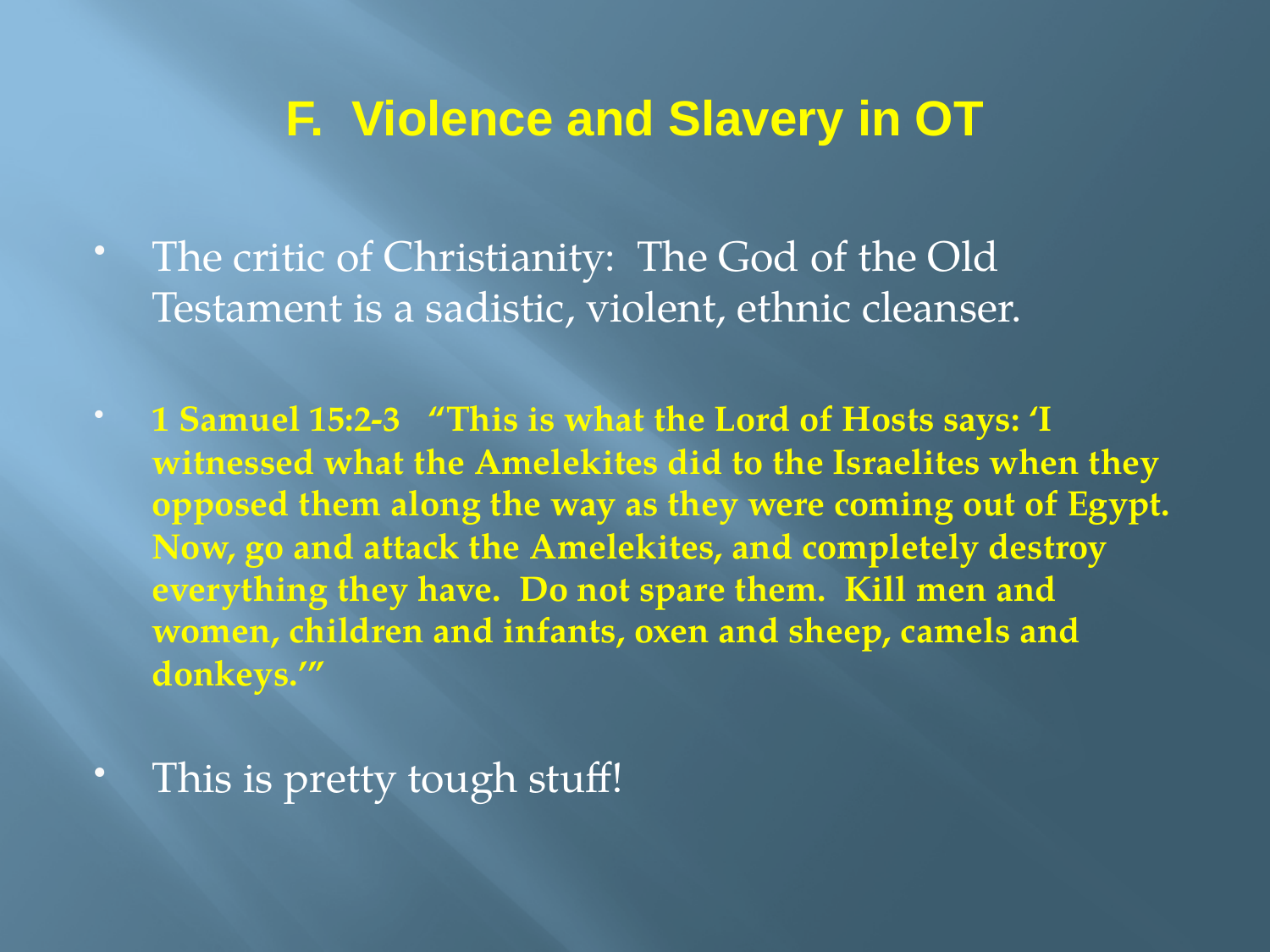

# F.  Violence and Slavery in OT
The critic of Christianity:  The God of the Old Testament is a sadistic, violent, ethnic cleanser.

1 Samuel 15:2-3   “This is what the Lord of Hosts says: ‘I witnessed what the Amelekites did to the Israelites when they opposed them along the way as they were coming out of Egypt.  Now, go and attack the Amelekites, and completely destroy everything they have.  Do not spare them.  Kill men and women, children and infants, oxen and sheep, camels and donkeys.’”

This is pretty tough stuff!